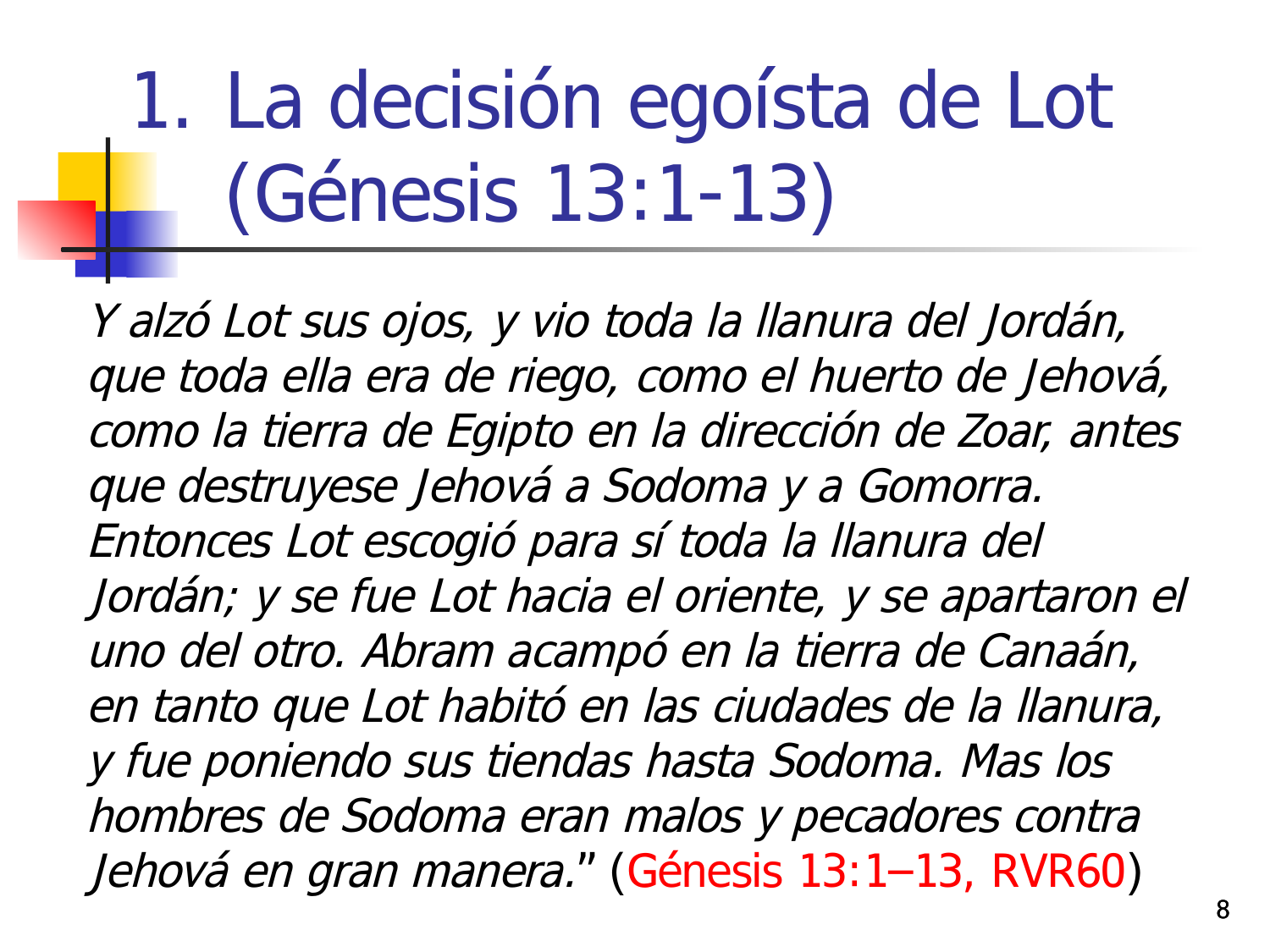

# La decisión egoísta de Lot (Génesis 13:1-13)

Y alzó Lot sus ojos, y vio toda la llanura del Jordán, que toda ella era de riego, como el huerto de Jehová, como la tierra de Egipto en la dirección de Zoar, antes que destruyese Jehová a Sodoma y a Gomorra. Entonces Lot escogió para sí toda la llanura del Jordán; y se fue Lot hacia el oriente, y se apartaron el uno del otro. Abram acampó en la tierra de Canaán, en tanto que Lot habitó en las ciudades de la llanura, y fue poniendo sus tiendas hasta Sodoma. Mas los hombres de Sodoma eran malos y pecadores contra Jehová en gran manera.” (Génesis 13:1–13, RVR60)

8
8